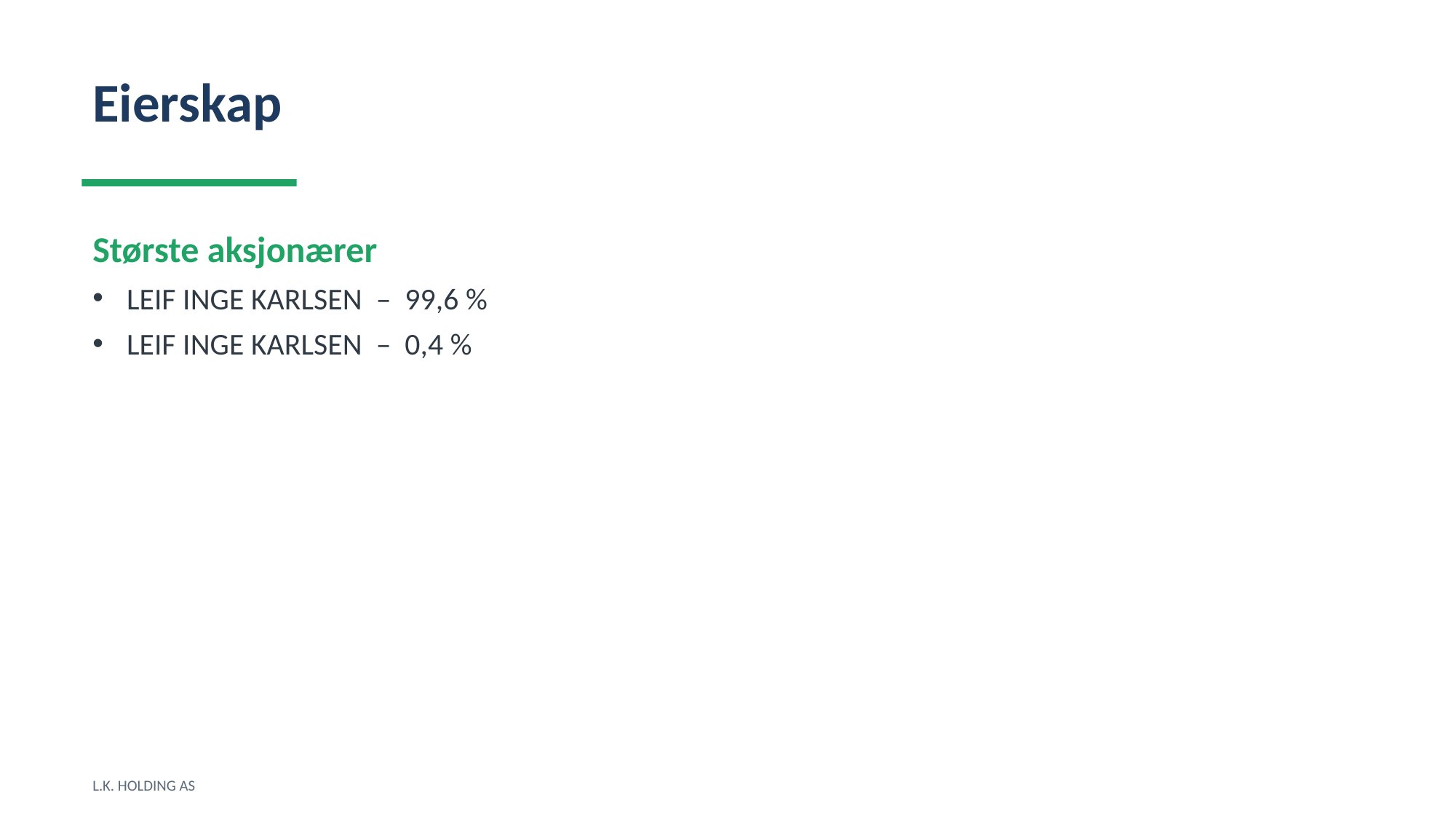

Eierskap

Største aksjonærer
LEIF INGE KARLSEN  –  99,6 %
LEIF INGE KARLSEN  –  0,4 %
L.K. HOLDING AS